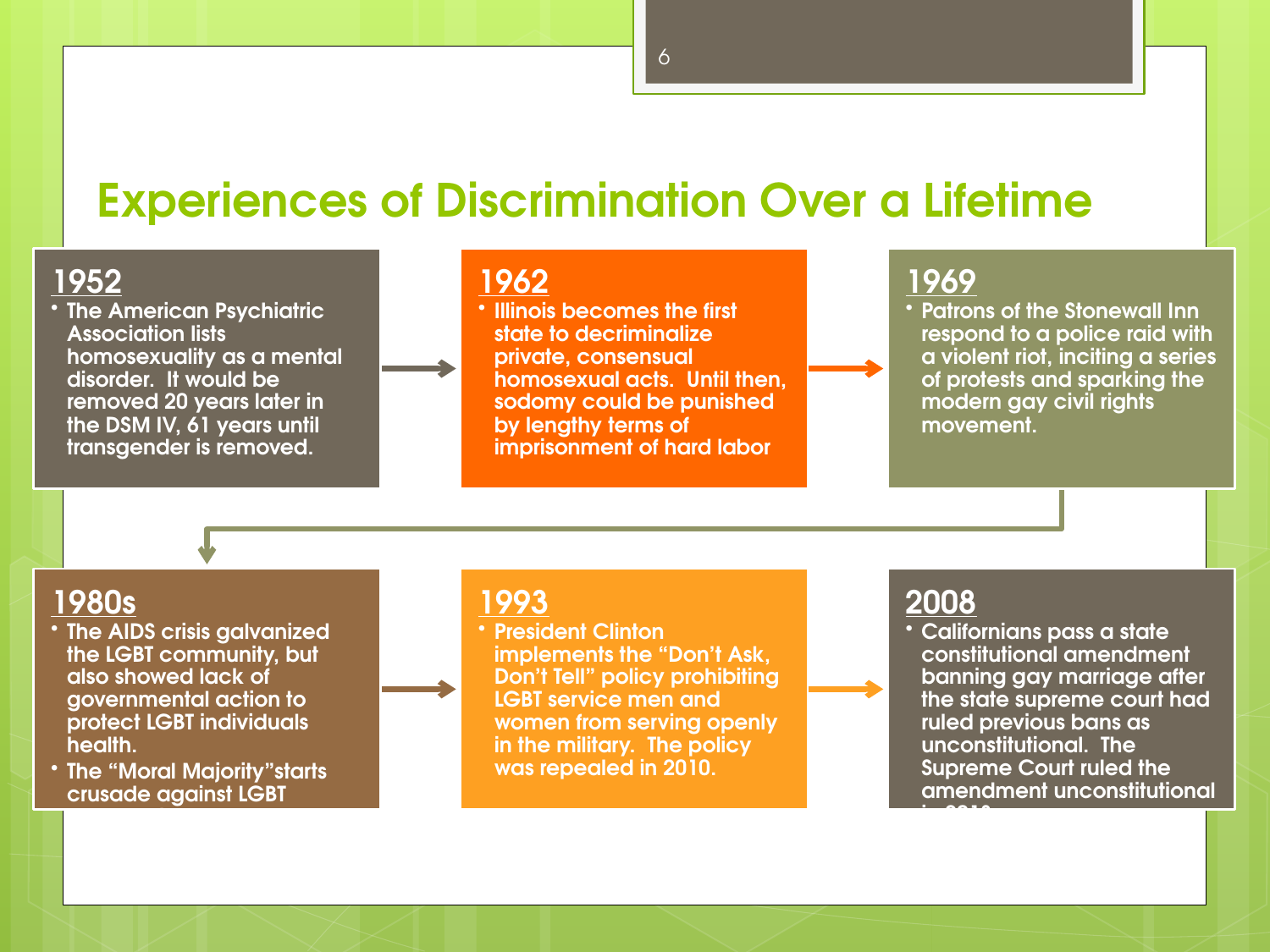

6
# Experiences of Discrimination Over a Lifetime

1952
The American Psychiatric Association lists homosexuality as a mental disorder.  It would be removed 20 years later in the DSM IV, 61 years until transgender is removed.

1962
Illinois becomes the first state to decriminalize private, consensual homosexual acts.  Until then, sodomy could be punished by lengthy terms of imprisonment of hard labor

1969
Patrons of the Stonewall Inn respond to a police raid with a violent riot, inciting a series of protests and sparking the modern gay civil rights movement.

1980s
The AIDS crisis galvanized the LGBT community, but also showed lack of governmental action to protect LGBT individuals health.
The “Moral Majority”starts crusade against LGBT community.

1993
President Clinton implements the “Don’t Ask, Don’t Tell” policy prohibiting LGBT service men and women from serving openly in the military.  The policy was repealed in 2010.
2008
Californians pass a state constitutional amendment banning gay marriage after the state supreme court had ruled previous bans as unconstitutional.  The Supreme Court ruled the amendment unconstitutional in 2013.